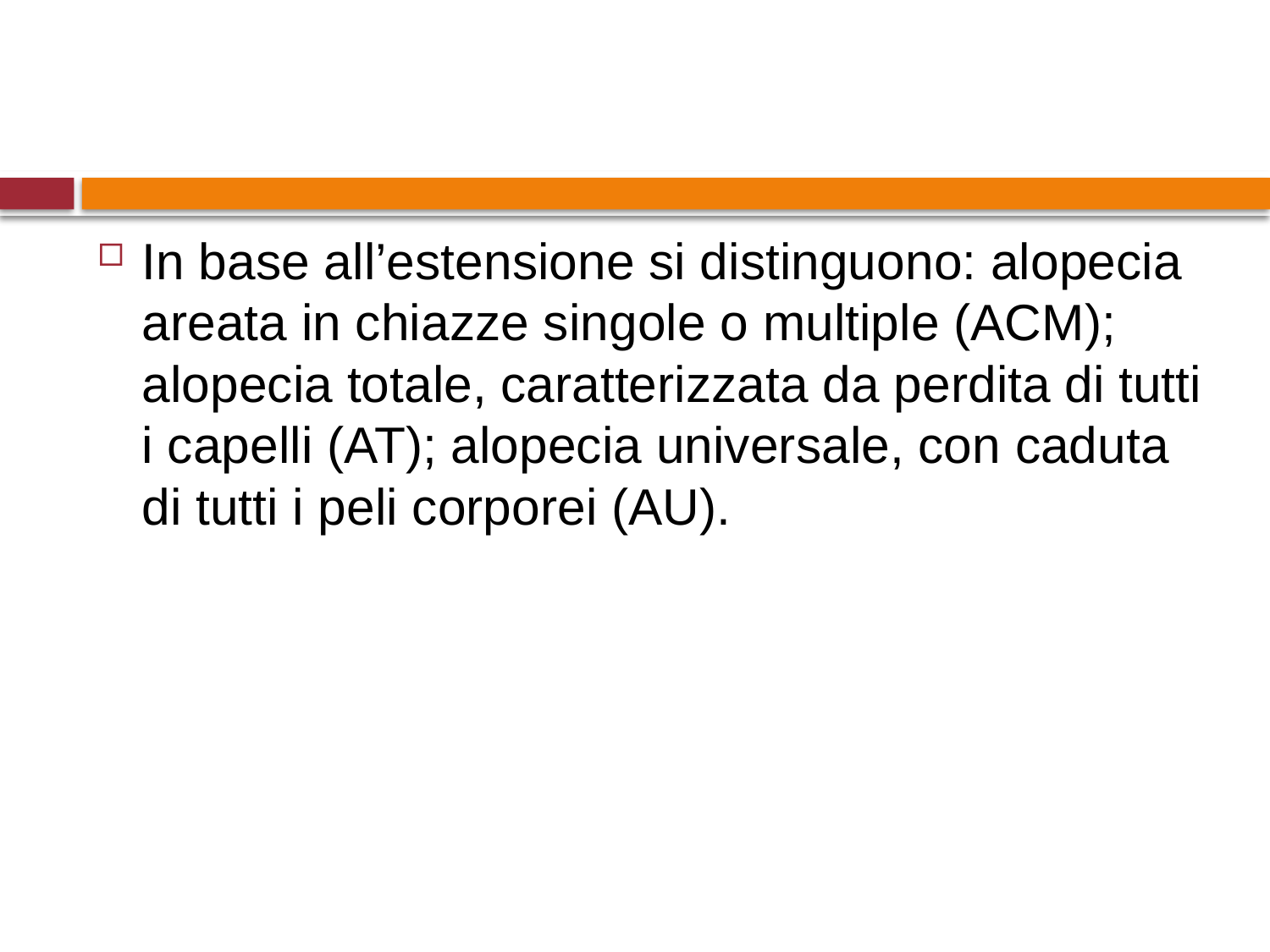

In base all’estensione si distinguono: alopecia areata in chiazze singole o multiple (ACM); alopecia totale, caratterizzata da perdita di tutti i capelli (AT); alopecia universale, con caduta di tutti i peli corporei (AU).